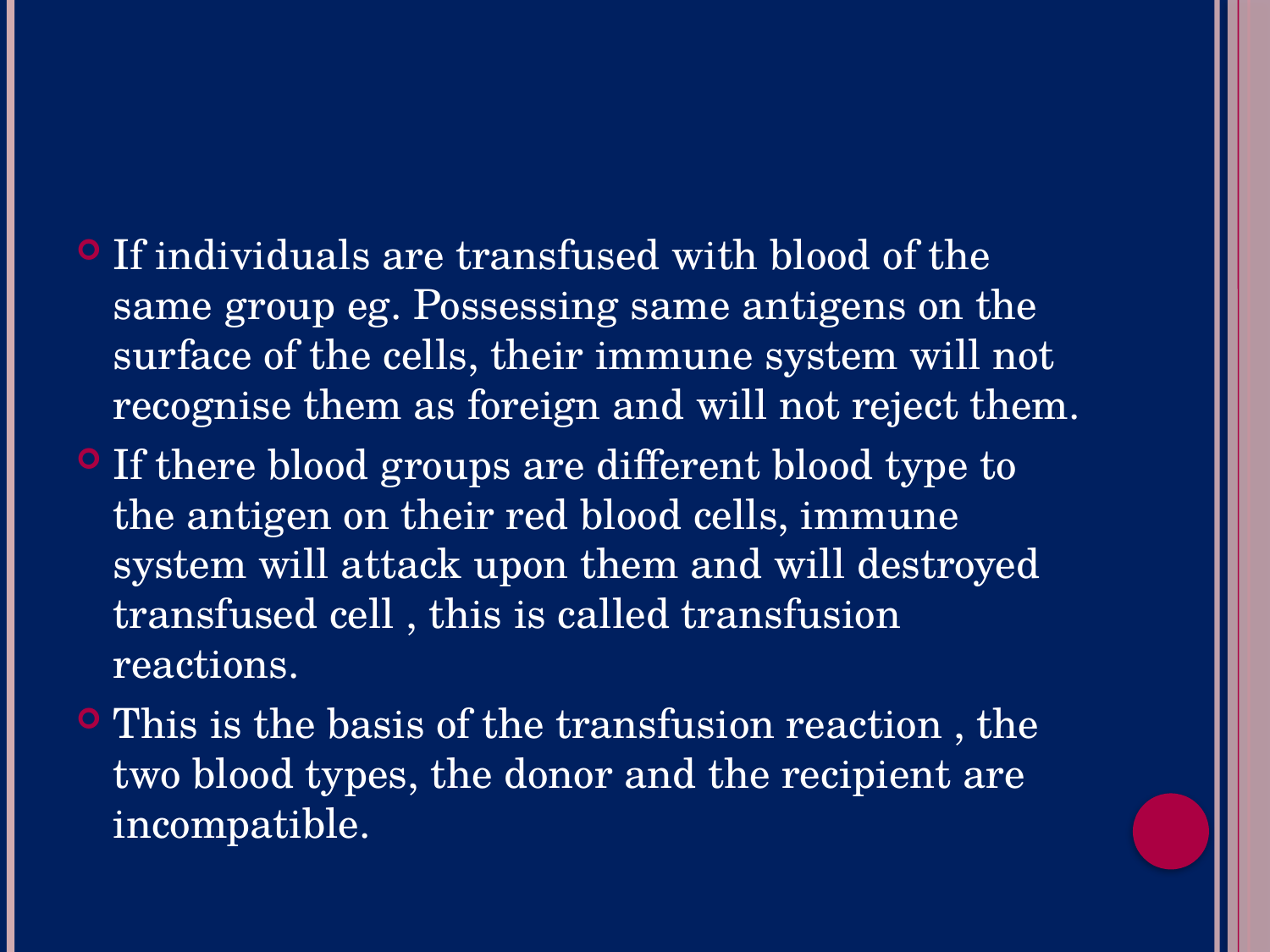

#
If individuals are transfused with blood of the same group eg. Possessing same antigens on the surface of the cells, their immune system will not recognise them as foreign and will not reject them.
If there blood groups are different blood type to the antigen on their red blood cells, immune system will attack upon them and will destroyed transfused cell , this is called transfusion reactions.
This is the basis of the transfusion reaction , the two blood types, the donor and the recipient are incompatible.